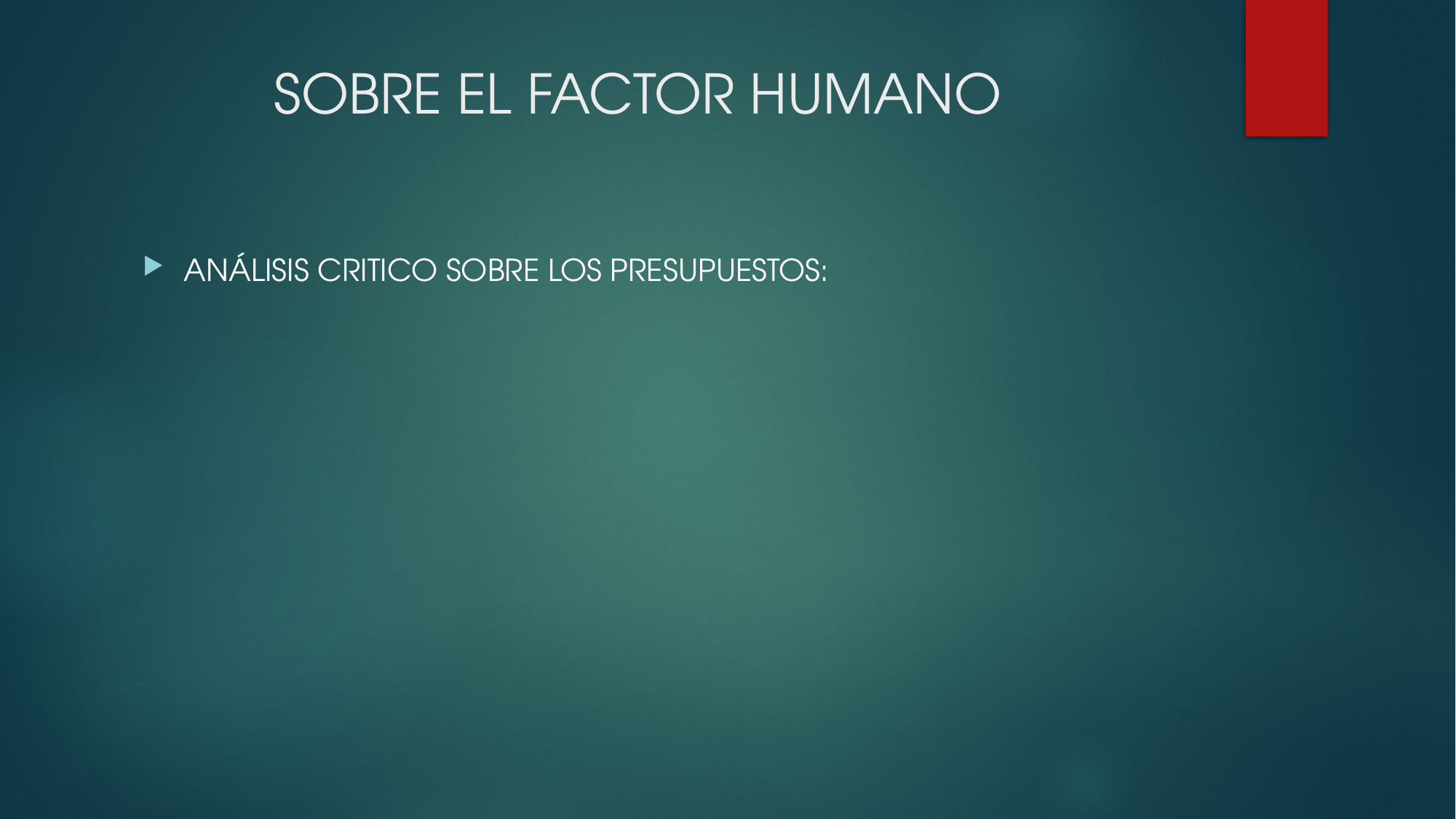

# SOBRE EL FACTOR HUMANO
ANÁLISIS CRITICO SOBRE LOS PRESUPUESTOS: